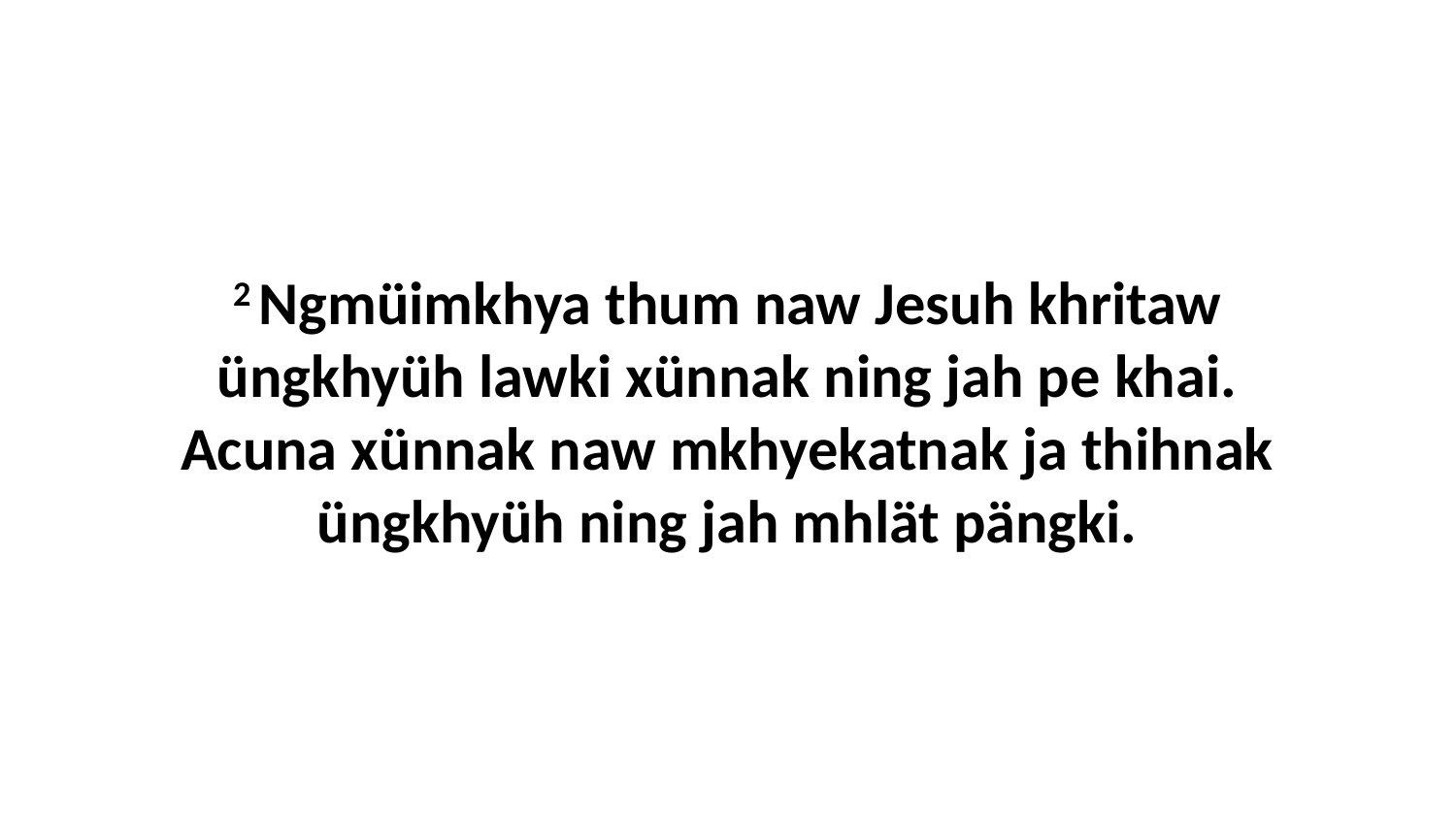

2 Ngmüimkhya thum naw Jesuh khritaw üngkhyüh lawki xünnak ning jah pe khai. Acuna xünnak naw mkhyekatnak ja thihnak üngkhyüh ning jah mhlät pängki.